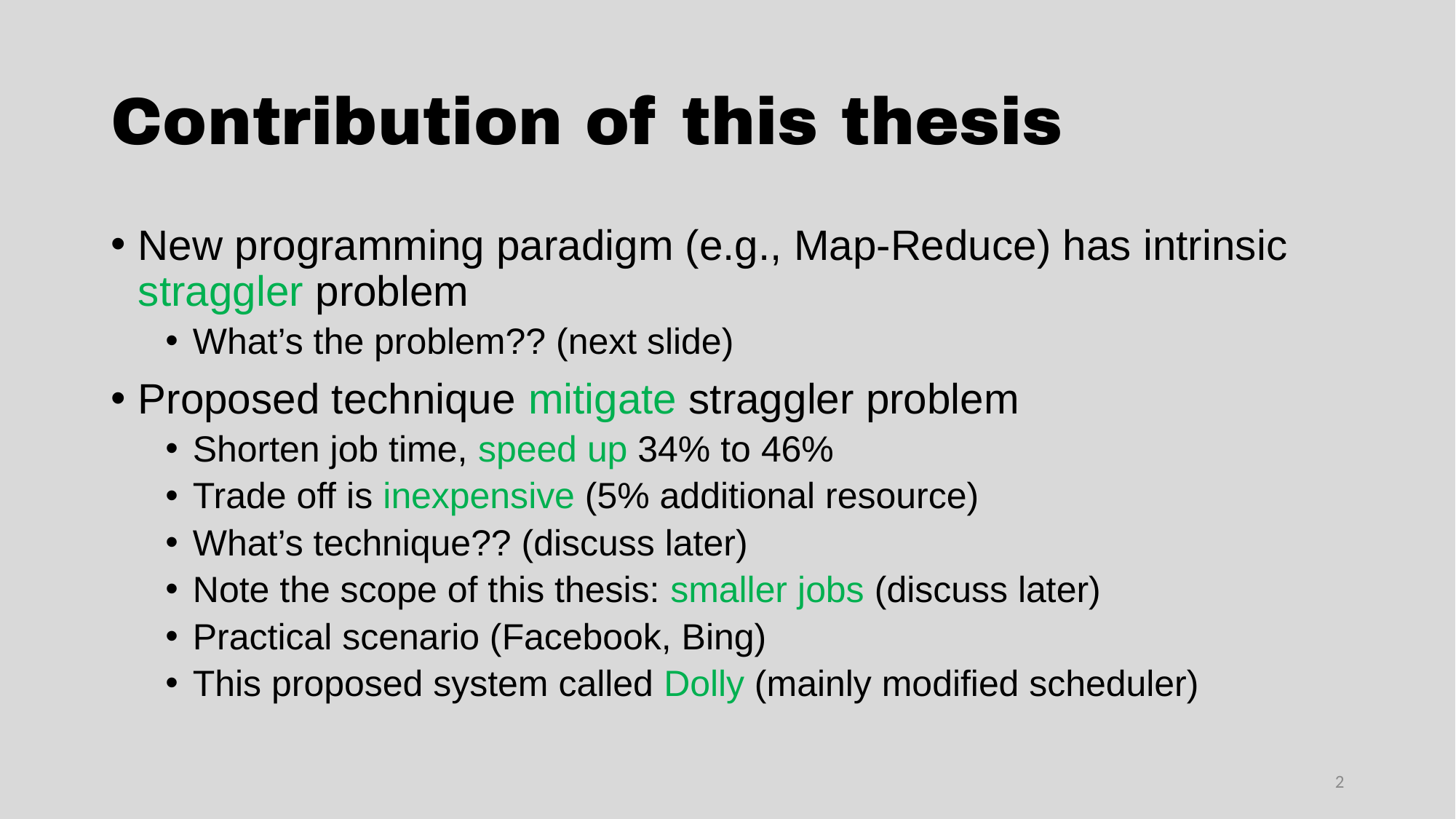

# Contribution of this thesis
New programming paradigm (e.g., Map-Reduce) has intrinsic straggler problem
What’s the problem?? (next slide)
Proposed technique mitigate straggler problem
Shorten job time, speed up 34% to 46%
Trade off is inexpensive (5% additional resource)
What’s technique?? (discuss later)
Note the scope of this thesis: smaller jobs (discuss later)
Practical scenario (Facebook, Bing)
This proposed system called Dolly (mainly modified scheduler)

2